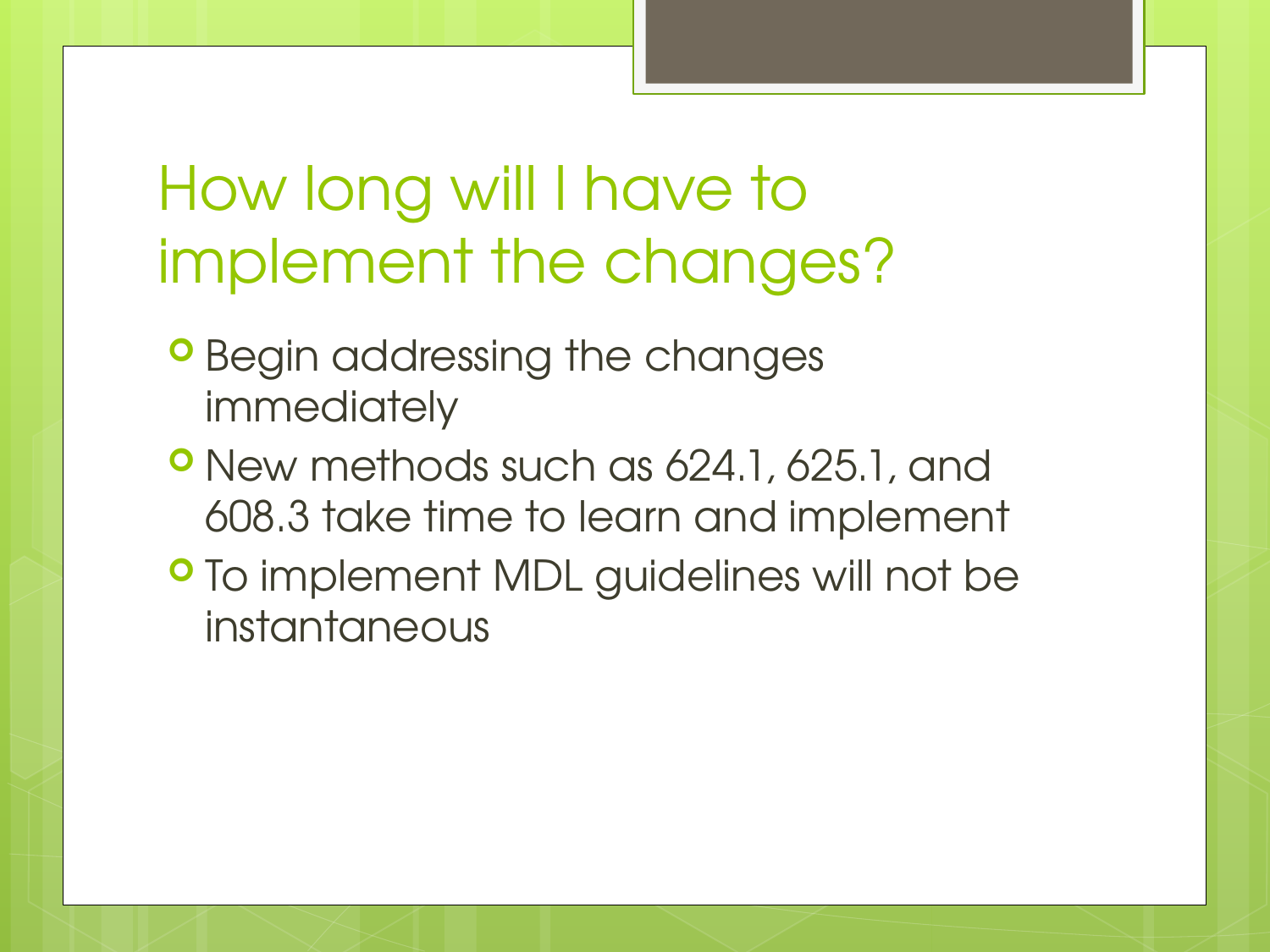

# How long will I have to implement the changes?
Begin addressing the changes immediately
New methods such as 624.1, 625.1, and 608.3 take time to learn and implement
To implement MDL guidelines will not be instantaneous